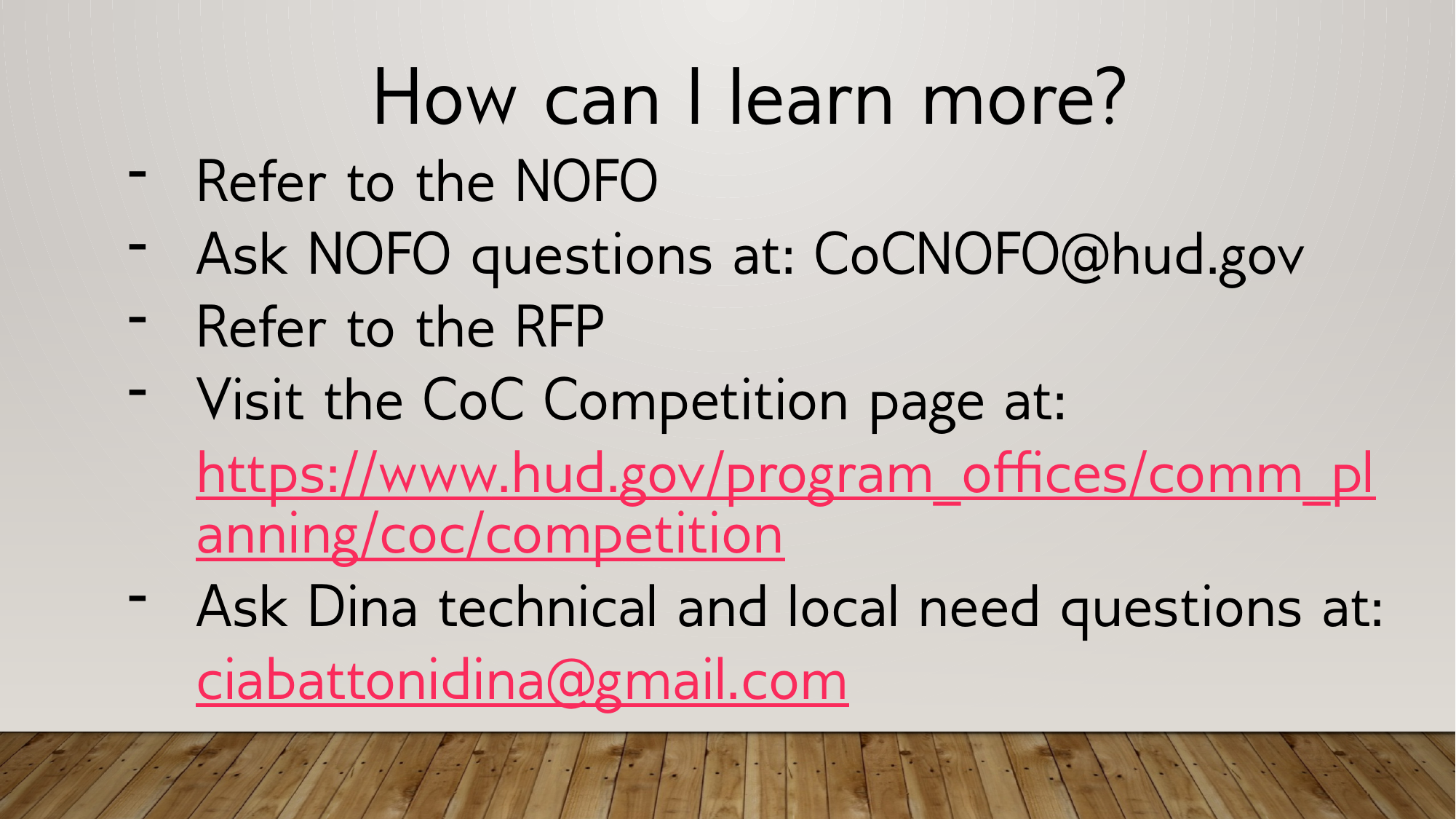

How can I learn more?
Refer to the NOFO
Ask NOFO questions at: CoCNOFO@hud.gov
Refer to the RFP
Visit the CoC Competition page at: https://www.hud.gov/program_offices/comm_planning/coc/competition
Ask Dina technical and local need questions at: ciabattonidina@gmail.com